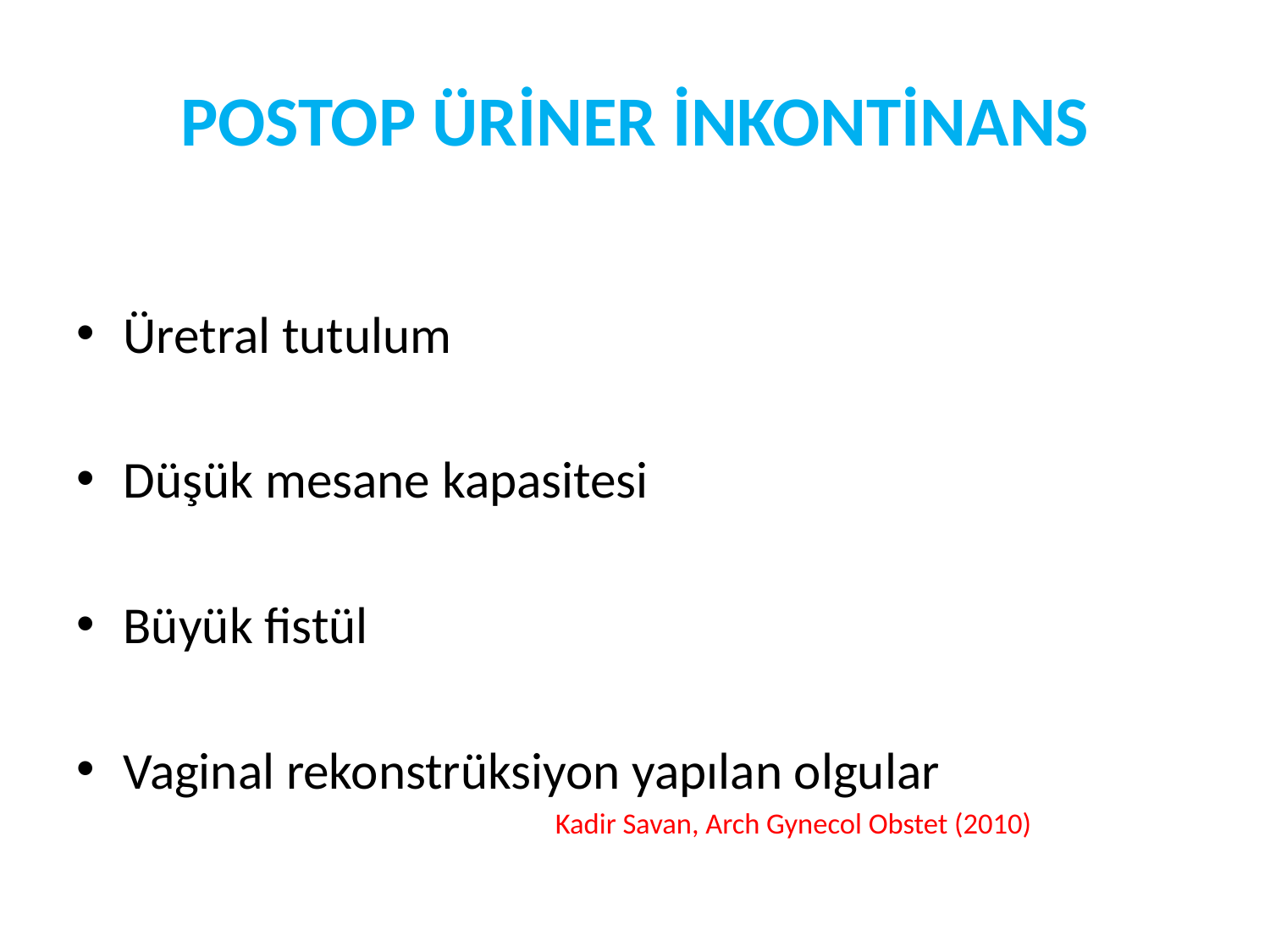

# POSTOP ÜRİNER İNKONTİNANS

Üretral tutulum

Düşük mesane kapasitesi

Büyük fistül

Vaginal rekonstrüksiyon yapılan olgular
                                                                         Kadir Savan, Arch Gynecol Obstet (2010)